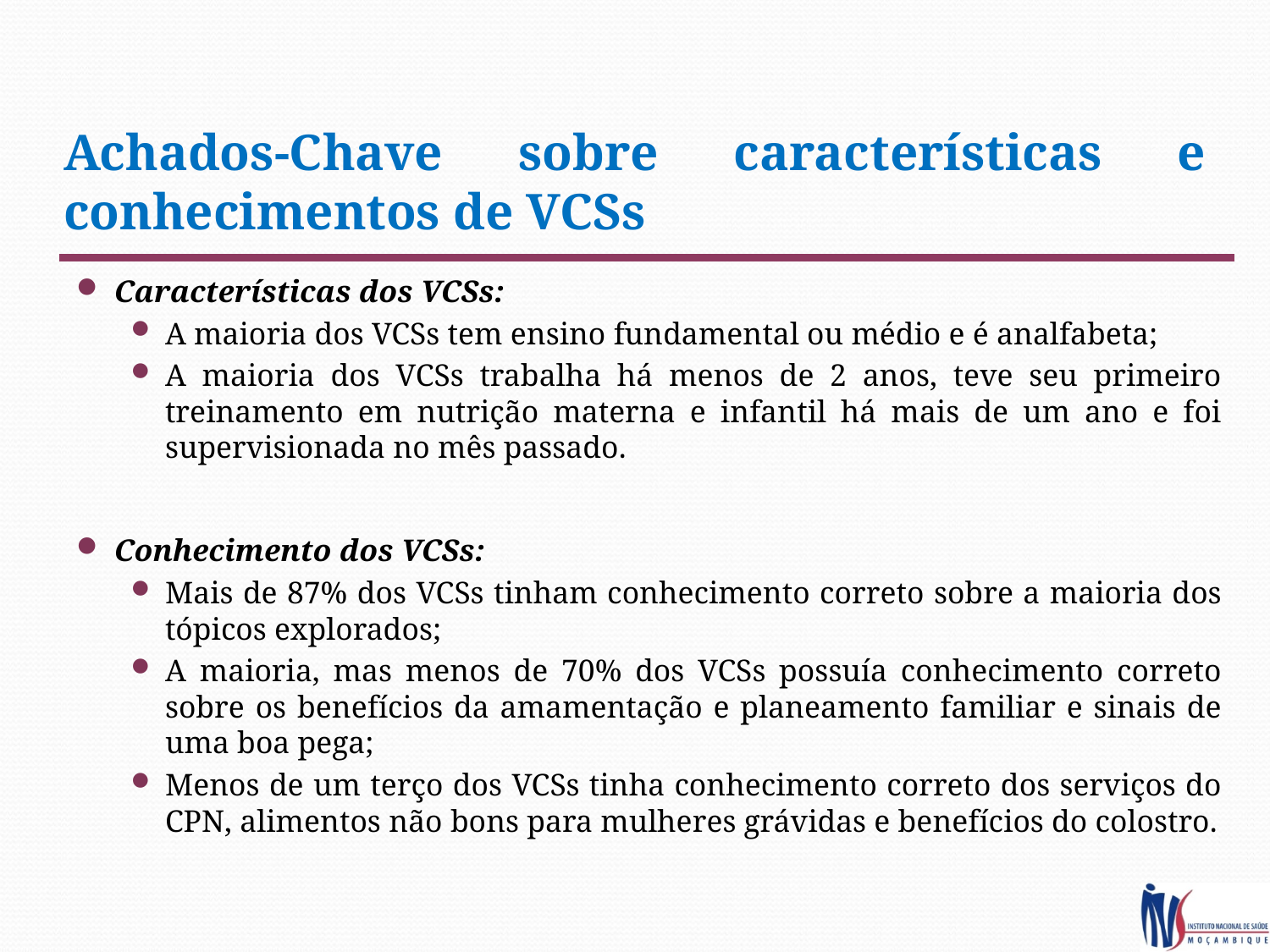

# Achados-Chave sobre características e conhecimentos de VCSs
Características dos VCSs:
A maioria dos VCSs tem ensino fundamental ou médio e é analfabeta;
A maioria dos VCSs trabalha há menos de 2 anos, teve seu primeiro treinamento em nutrição materna e infantil há mais de um ano e foi supervisionada no mês passado.

Conhecimento dos VCSs:
Mais de 87% dos VCSs tinham conhecimento correto sobre a maioria dos tópicos explorados;
A maioria, mas menos de 70% dos VCSs possuía conhecimento correto sobre os benefícios da amamentação e planeamento familiar e sinais de uma boa pega;
Menos de um terço dos VCSs tinha conhecimento correto dos serviços do CPN, alimentos não bons para mulheres grávidas e benefícios do colostro.